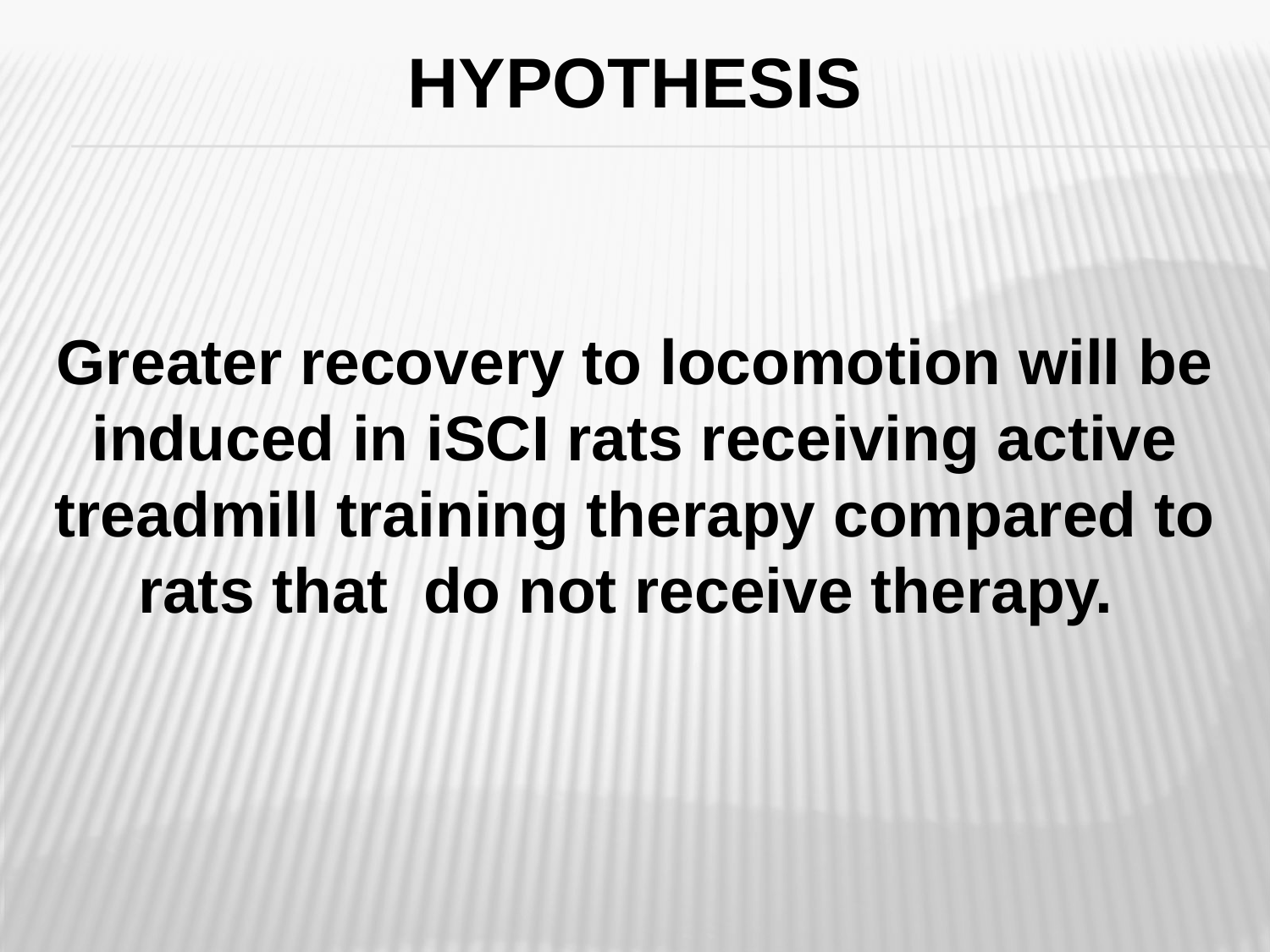

# Hypothesis

Greater recovery to locomotion will be induced in iSCI rats receiving active treadmill training therapy compared to rats that  do not receive therapy.